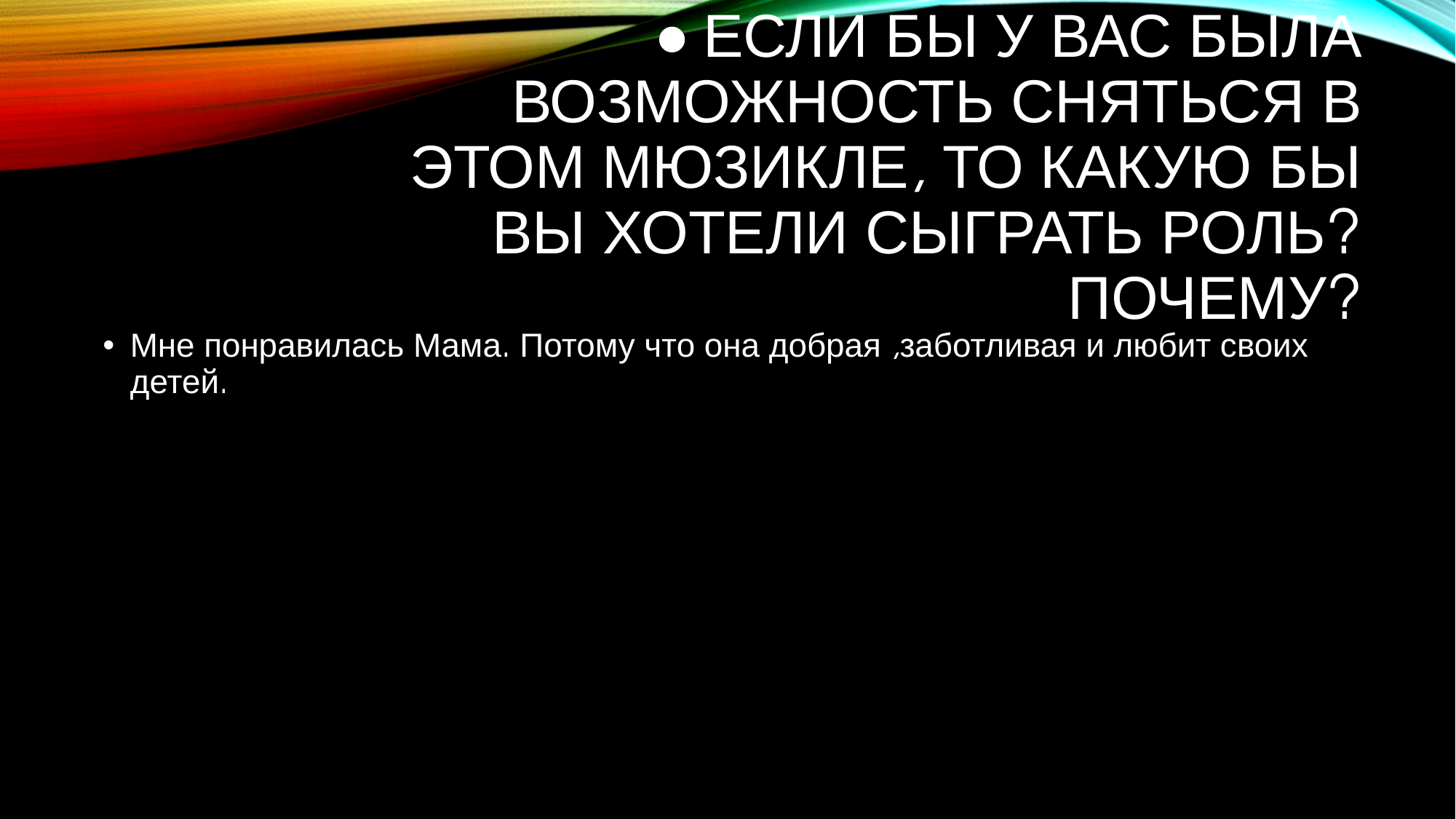

# ⦁ Если бы у вас была возможность сняться в этом мюзикле, то какую бы вы хотели сыграть роль? Почему?
Мне понравилась Мама. Потому что она добрая ,заботливая и любит своих детей.